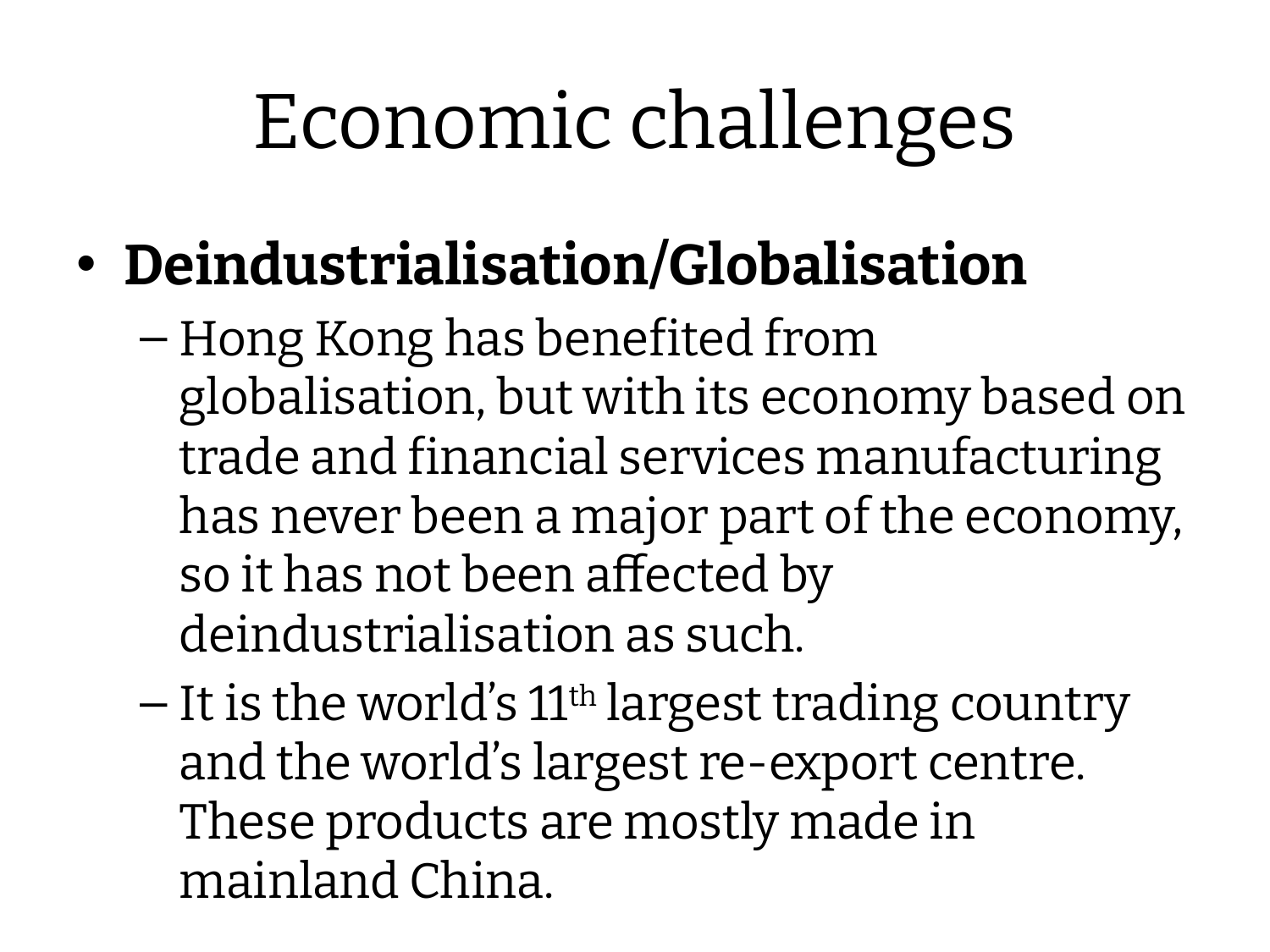

# Economic challenges
Deindustrialisation/Globalisation
Hong Kong has benefited from globalisation, but with its economy based on trade and financial services manufacturing has never been a major part of the economy, so it has not been affected by deindustrialisation as such.
It is the world’s 11th largest trading country and the world’s largest re-export centre.  These products are mostly made in mainland China.